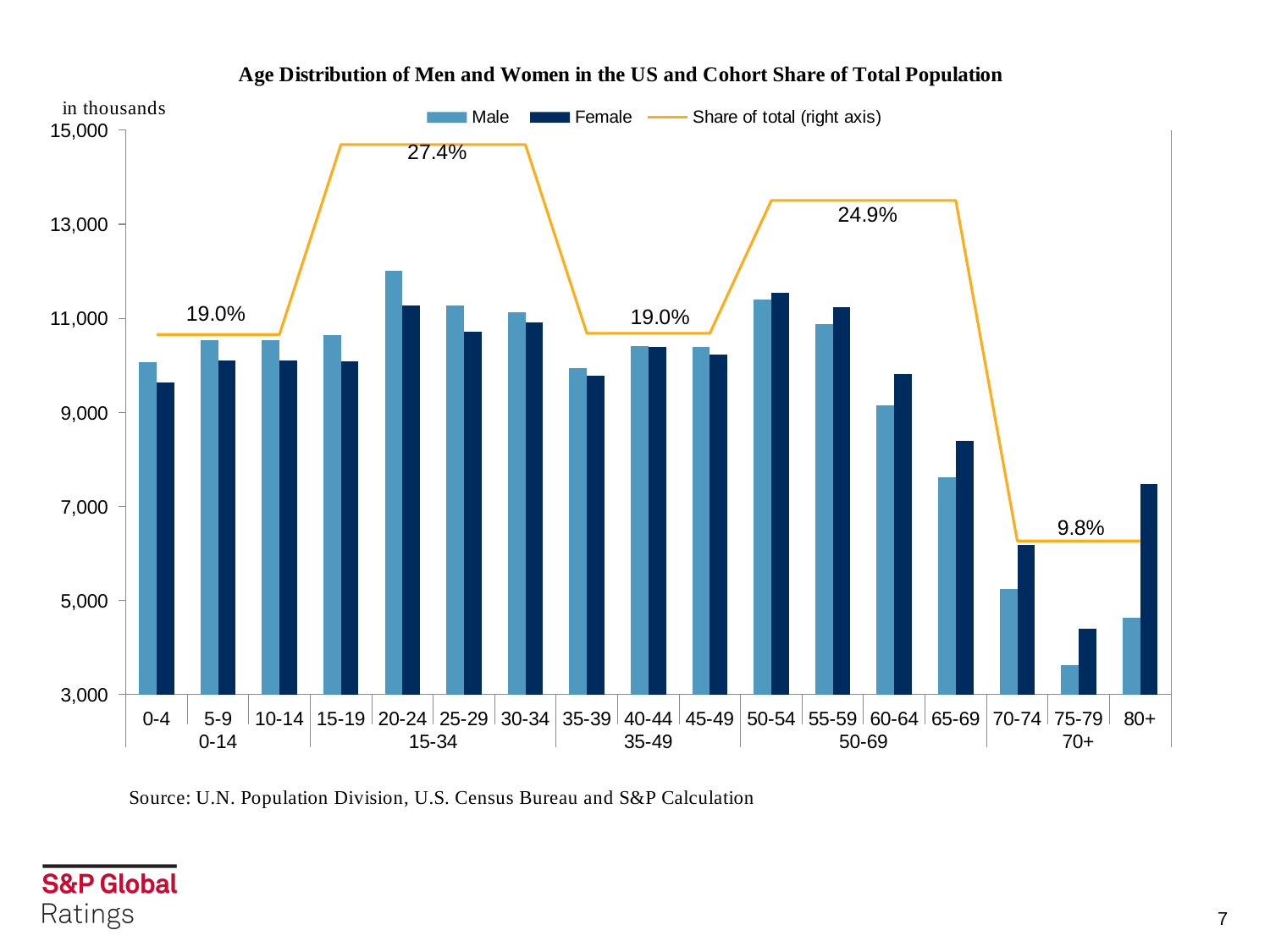

### Chart

| Category | Male  | Female | Share of total (right axis) |
|---|---|---|---|
| 0-4 | 10070.845 | 9630.429 | 0.18950345561411153 |
| 5-9 | 10529.244 | 10104.088 | 0.18950345561411153 |
| 10-14 | 10538.021 | 10104.588 | 0.18950345561411153 |
| 15-19 | 10643.667 | 10077.629 | 0.2735864300825819 |
| 20-24 | 12009.83 | 11278.996 | 0.2735864300825819 |
| 25-29 | 11267.277 | 10723.207 | 0.2735864300825819 |
| 30-34 | 11126.986 | 10905.307 | 0.2735864300825819 |
| 35-39 | 9943.859 | 9781.479 | 0.19002195055566876 |
| 40-44 | 10401.809 | 10393.36 | 0.19002195055566876 |
| 45-49 | 10389.754 | 10233.792 | 0.19002195055566876 |
| 50-54 | 11400.314 | 11545.198 | 0.24884085669530828 |
| 55-59 | 10884.345 | 11244.944 | 0.24884085669530828 |
| 60-64 | 9155.429 | 9811.562 | 0.24884085669530828 |
| 65-69 | 7626.536 | 8402.098 | 0.24884085669530828 |
| 70-74 | 5252.663 | 6174.943 | 0.0980473070523296 |
| 75-79 | 3621.744 | 4399.08 | 0.0980473070523296 |
| 80+ | 4631.4490000000005 | 7469.159000000001 | 0.0980473070523296 |
7